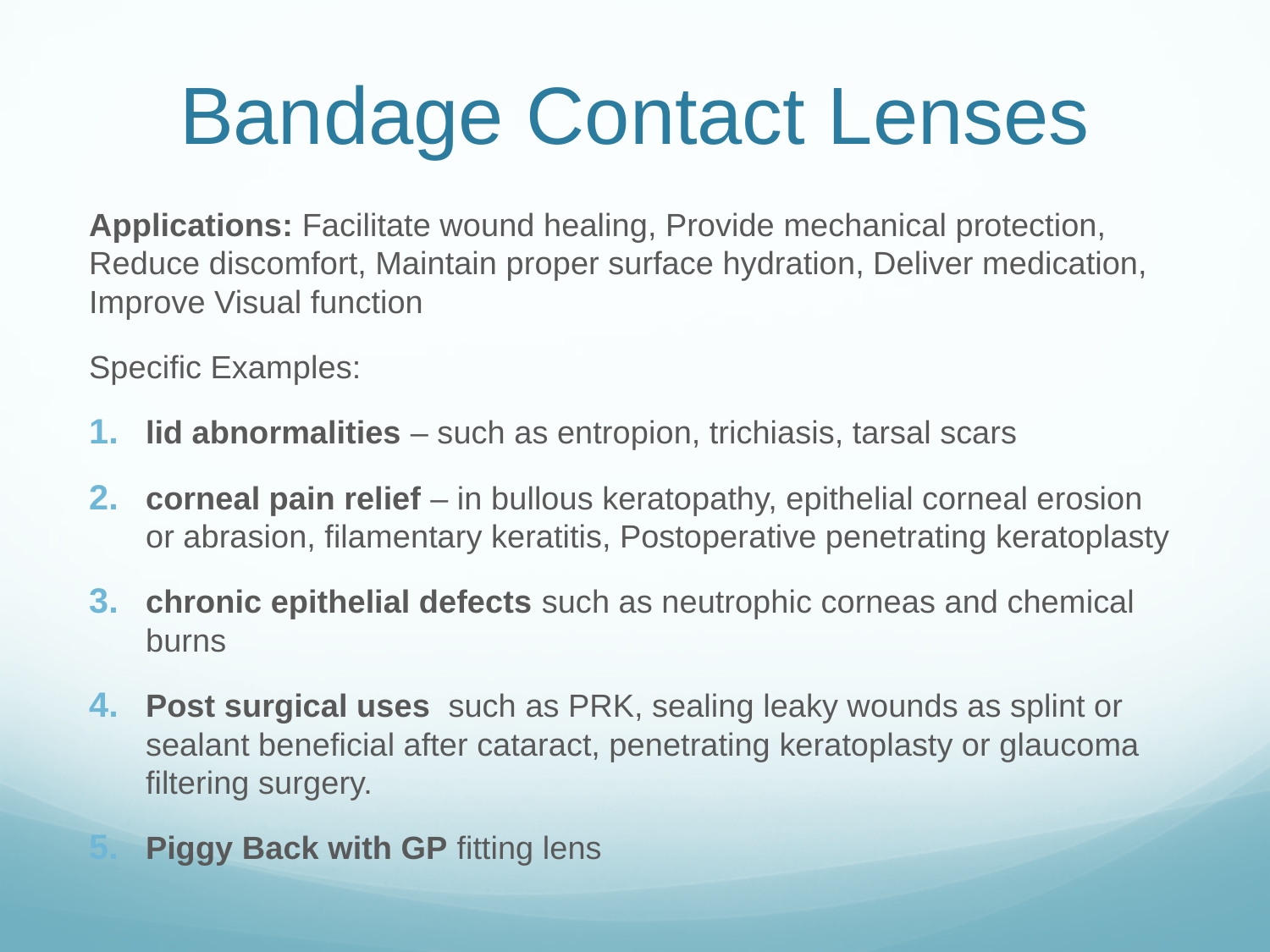

# Bandage Contact Lenses
Applications: Facilitate wound healing, Provide mechanical protection, Reduce discomfort, Maintain proper surface hydration, Deliver medication, Improve Visual function
Specific Examples:
lid abnormalities – such as entropion, trichiasis, tarsal scars
corneal pain relief – in bullous keratopathy, epithelial corneal erosion or abrasion, filamentary keratitis, Postoperative penetrating keratoplasty
chronic epithelial defects such as neutrophic corneas and chemical burns
Post surgical uses  such as PRK, sealing leaky wounds as splint or sealant beneficial after cataract, penetrating keratoplasty or glaucoma filtering surgery.
Piggy Back with GP fitting lens